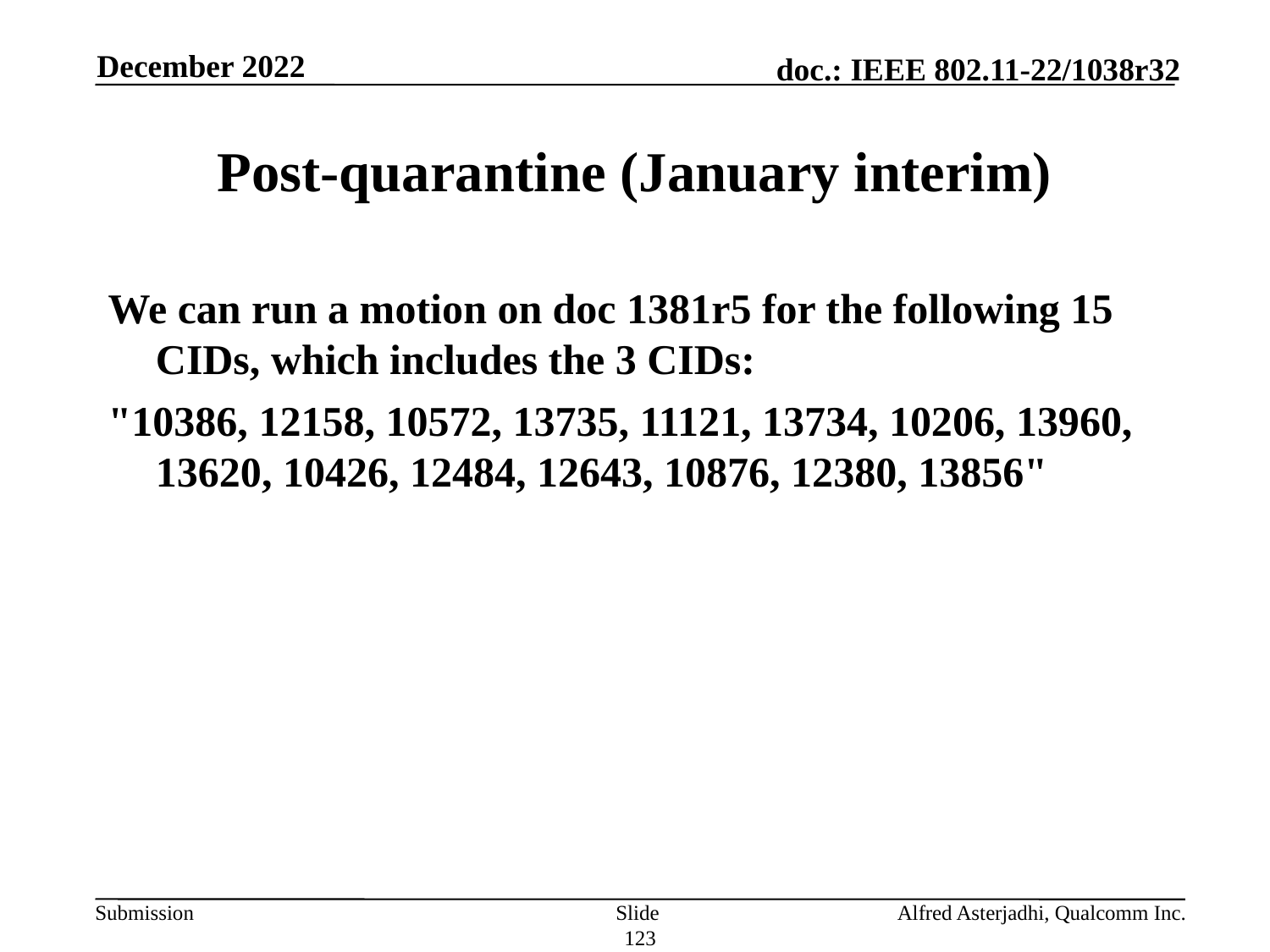

December 2022
# Post-quarantine (January interim)
We can run a motion on doc 1381r5 for the following 15 CIDs, which includes the 3 CIDs:
"10386, 12158, 10572, 13735, 11121, 13734, 10206, 13960, 13620, 10426, 12484, 12643, 10876, 12380, 13856"
Slide 123
Alfred Asterjadhi, Qualcomm Inc.